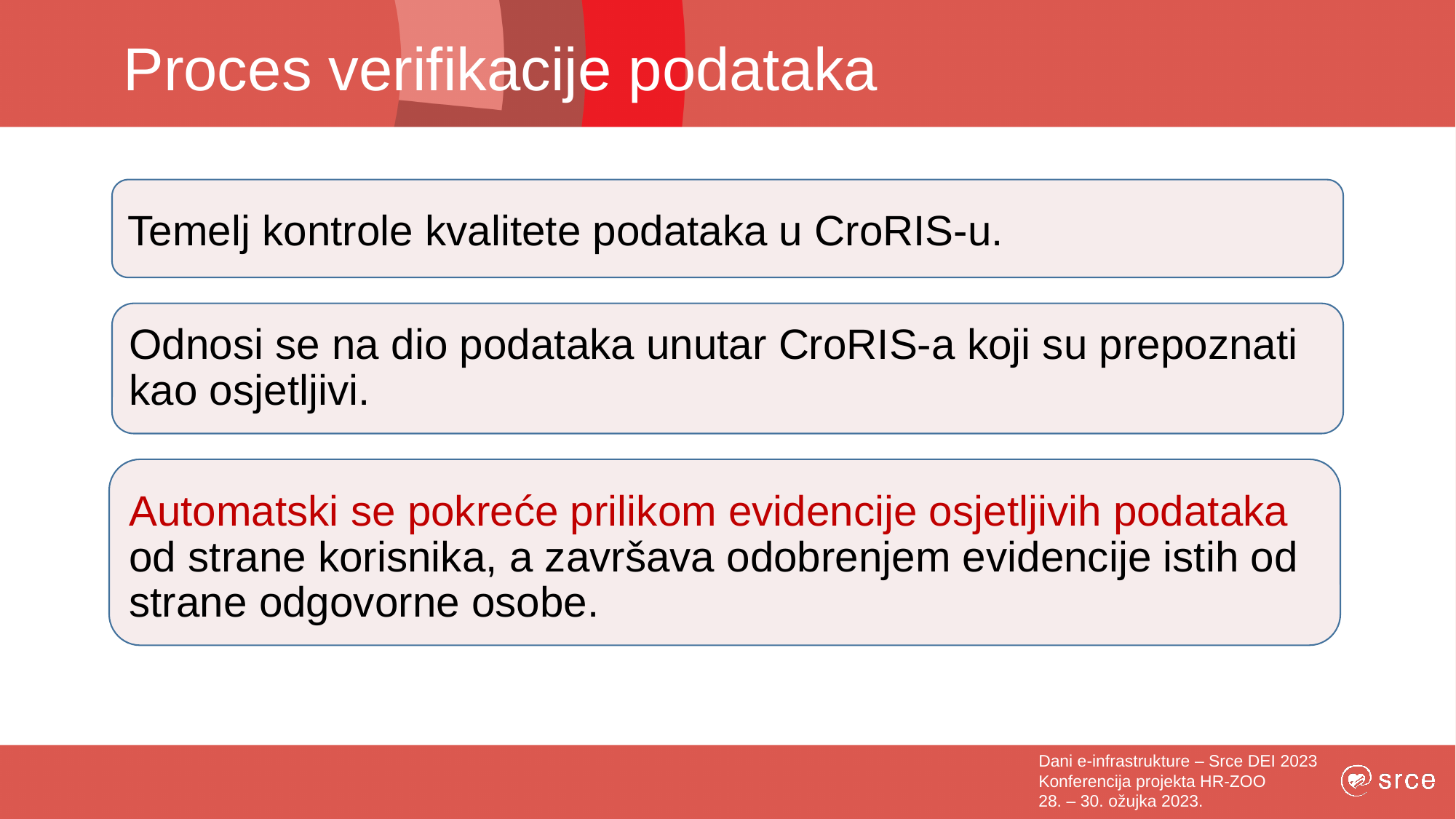

# Proces verifikacije podataka
Temelj kontrole kvalitete podataka u CroRIS-u.
Odnosi se na dio podataka unutar CroRIS-a koji su prepoznati kao osjetljivi.

Automatski se pokreće prilikom evidencije osjetljivih podataka 
od strane korisnika, a završava odobrenjem evidencije istih od strane odgovorne osobe.